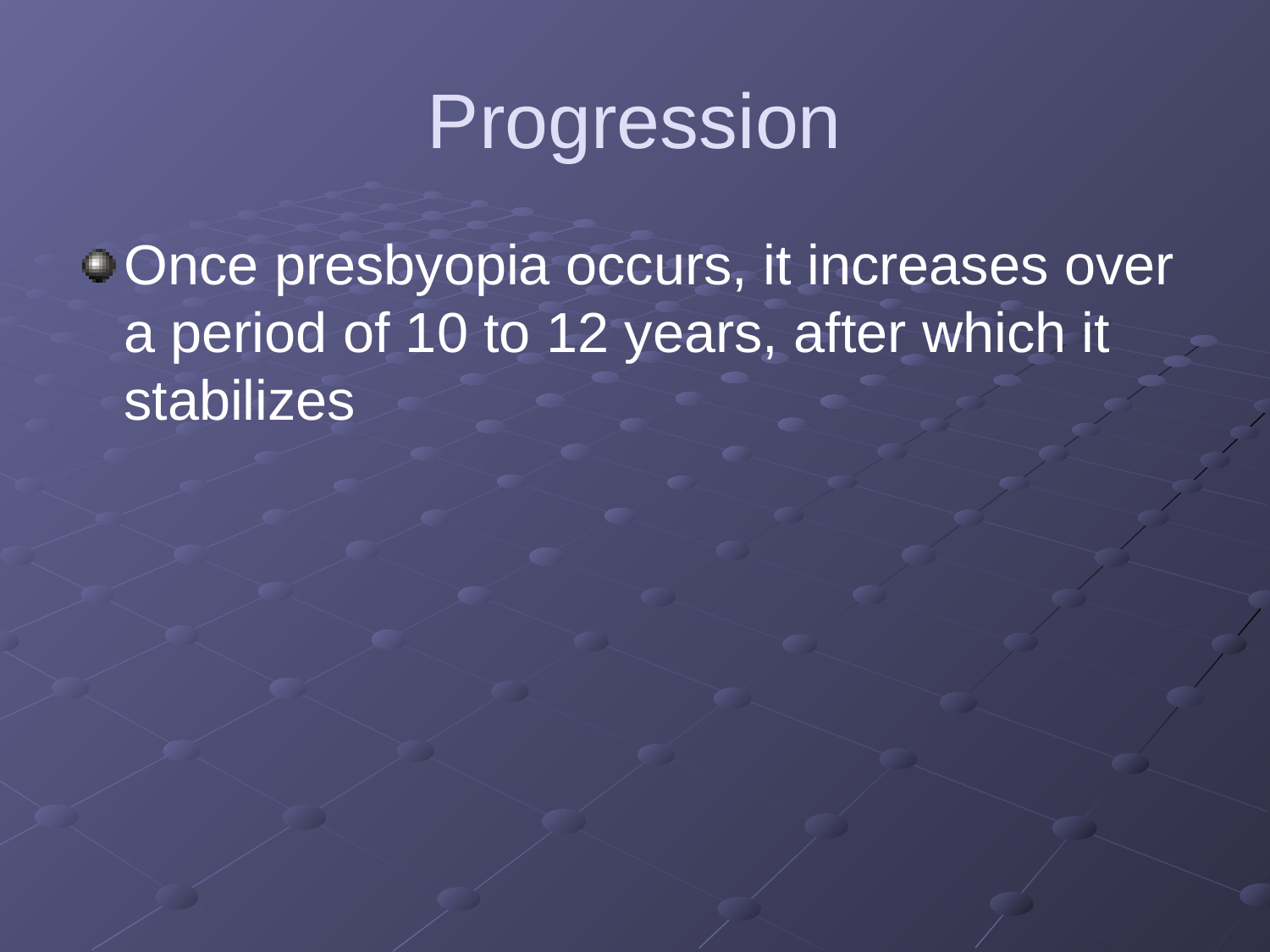

# Progression
Once presbyopia occurs, it increases over a period of 10 to 12 years, after which it stabilizes